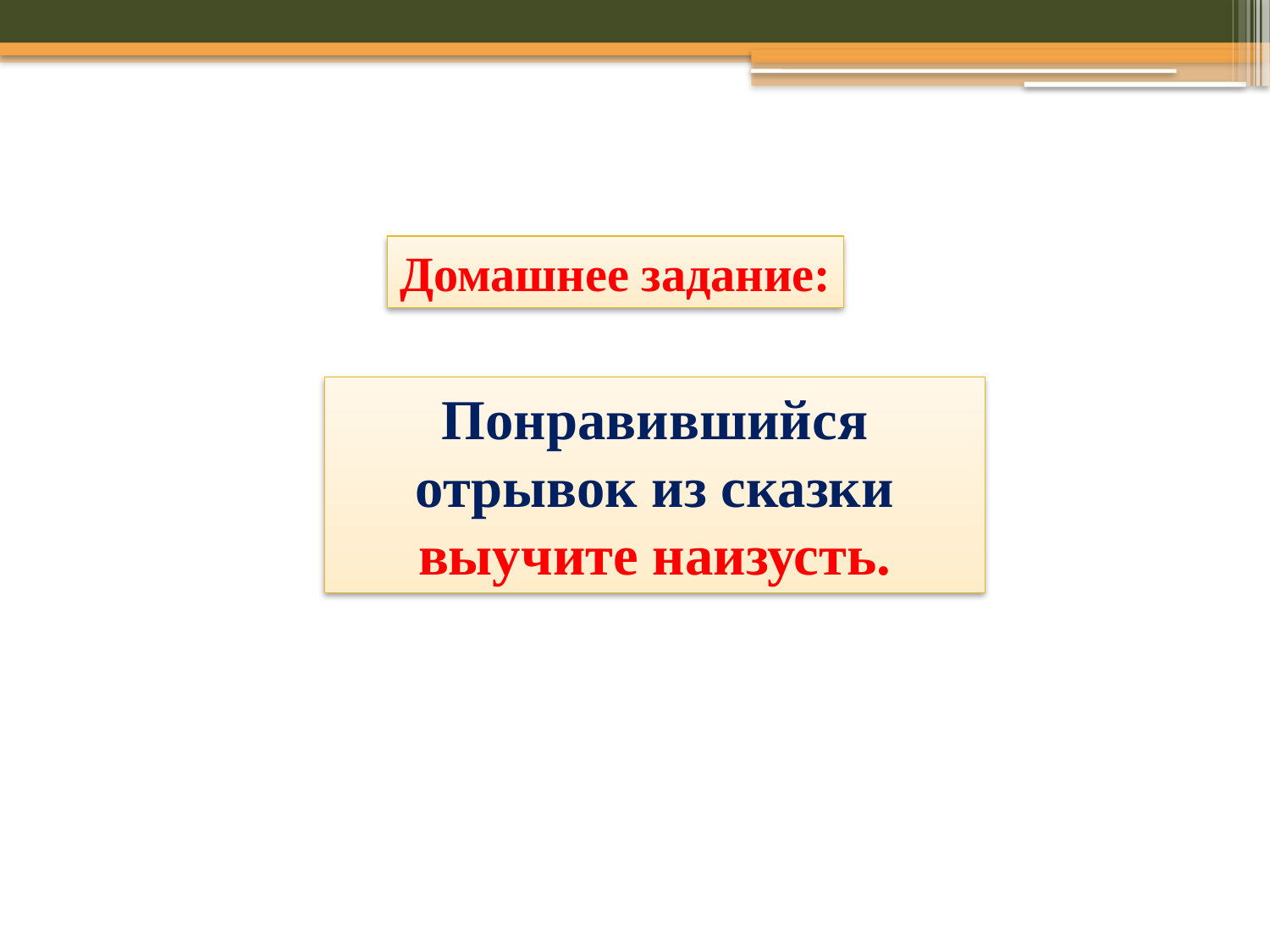

Домашнее задание:
Понравившийся отрывок из сказки выучите наизусть.